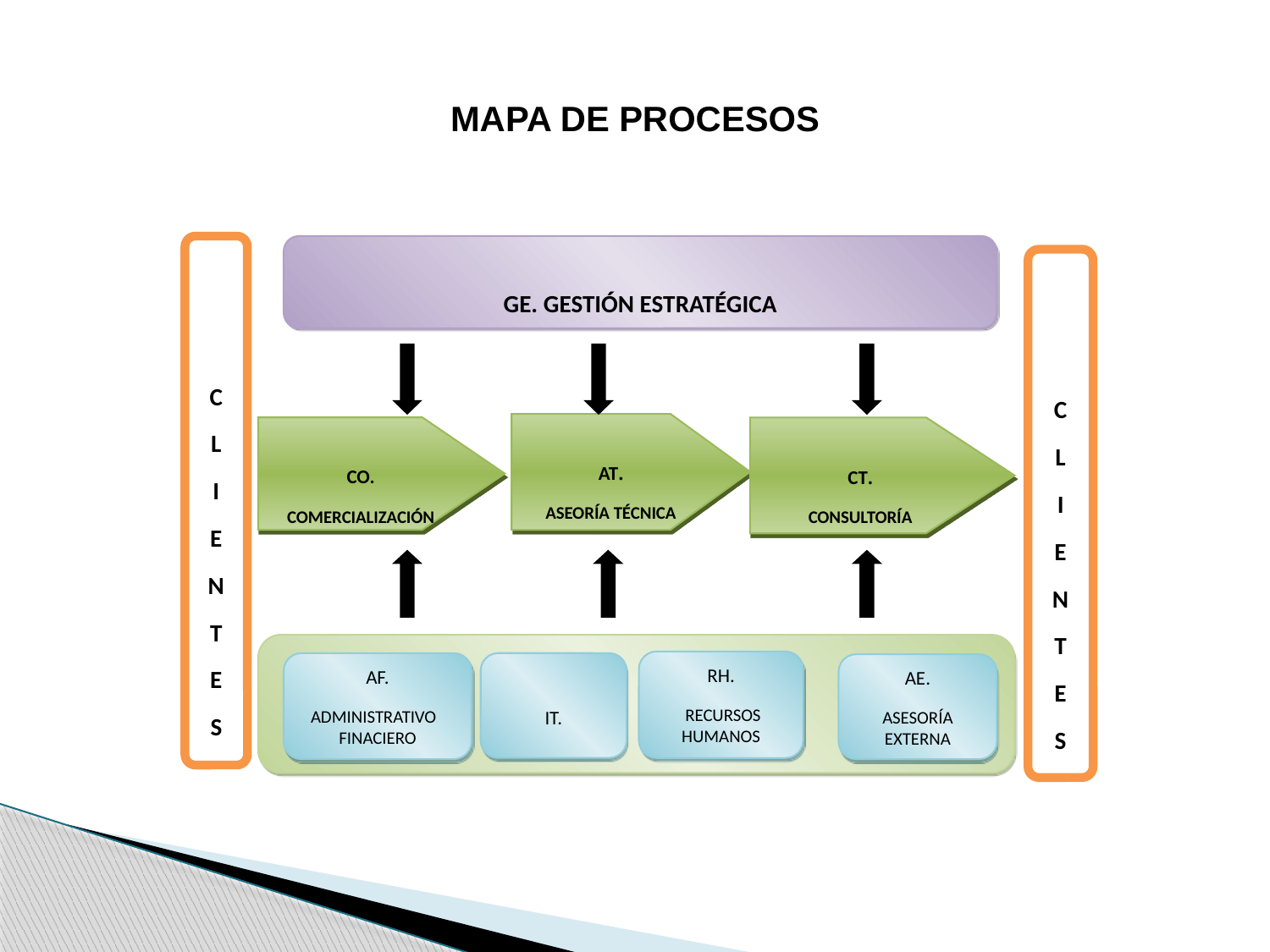

# MAPA DE PROCESOS

C
L
I
E
N
T
E
S

GE. GESTIÓN ESTRATÉGICA

C
L
I
E
N
T
E
S

AT.
ASEORÍA TÉCNICA

CO.
COMERCIALIZACIÓN

CT.
CONSULTORÍA

RH.
 RECURSOS HUMANOS
AF.
ADMINISTRATIVO   FINACIERO

IT.

AE.
ASESORÍA EXTERNA